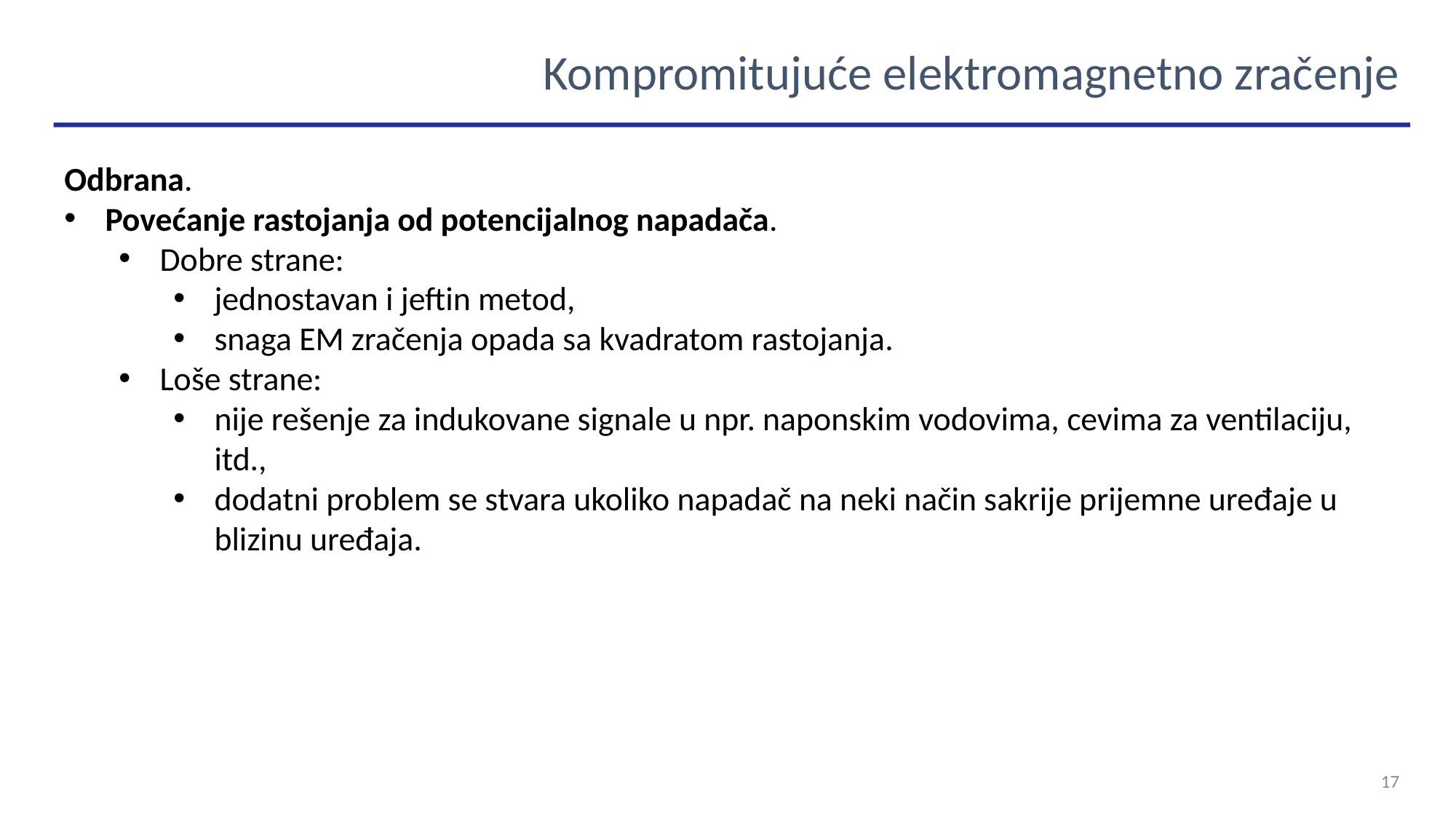

Kompromitujuće elektromagnetno zračenje

Odbrana.
Povećanje rastojanja od potencijalnog napadača.
Dobre strane:
jednostavan i jeftin metod,
snaga EM zračenja opada sa kvadratom rastojanja.
Loše strane:
nije rešenje za indukovane signale u npr. naponskim vodovima, cevima za ventilaciju, itd.,
dodatni problem se stvara ukoliko napadač na neki način sakrije prijemne uređaje u blizinu uređaja.
17